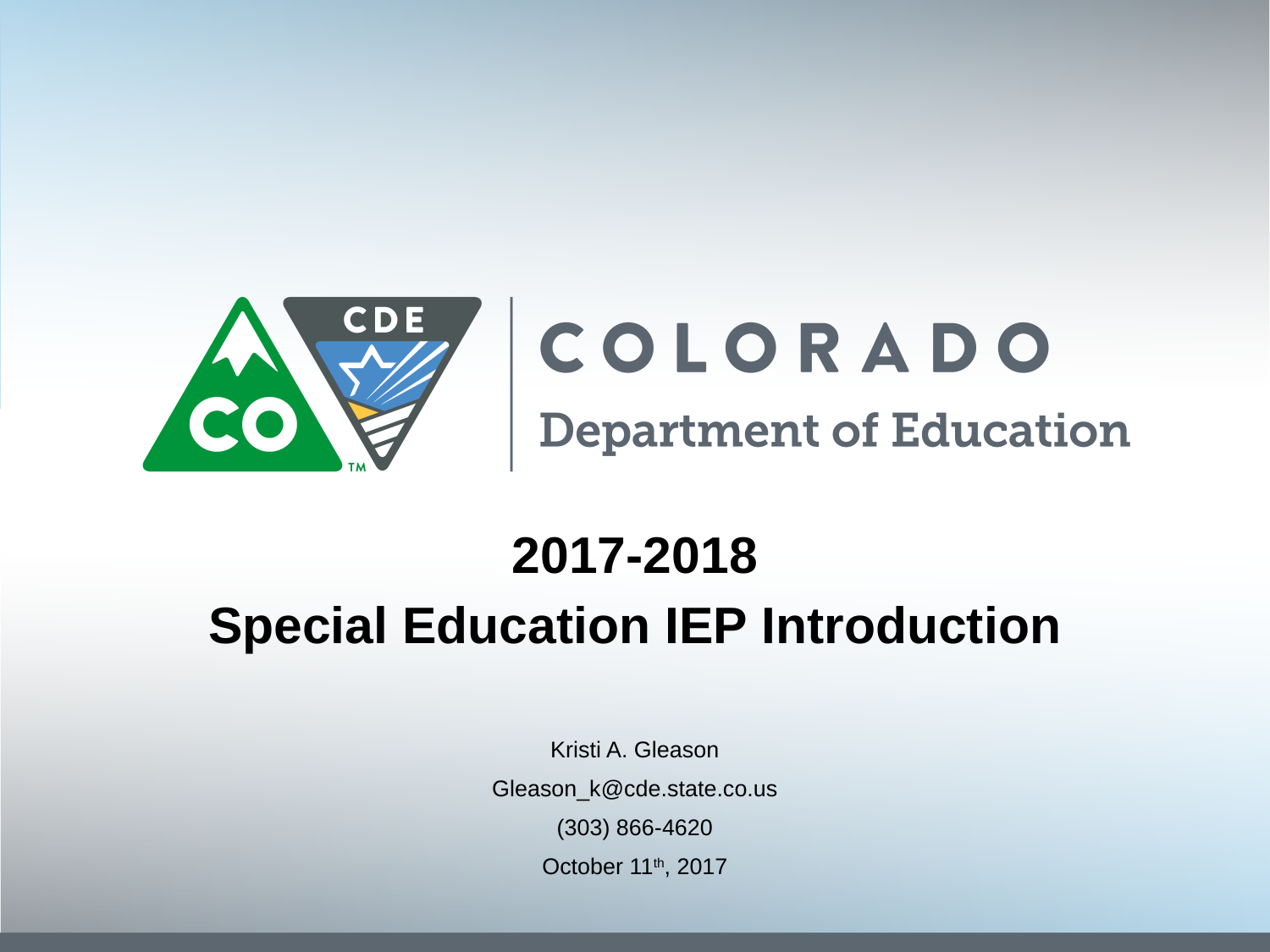

2017-2018
Special Education IEP Introduction

Kristi A. Gleason
Gleason_k@cde.state.co.us
(303) 866-4620
October 11th, 2017